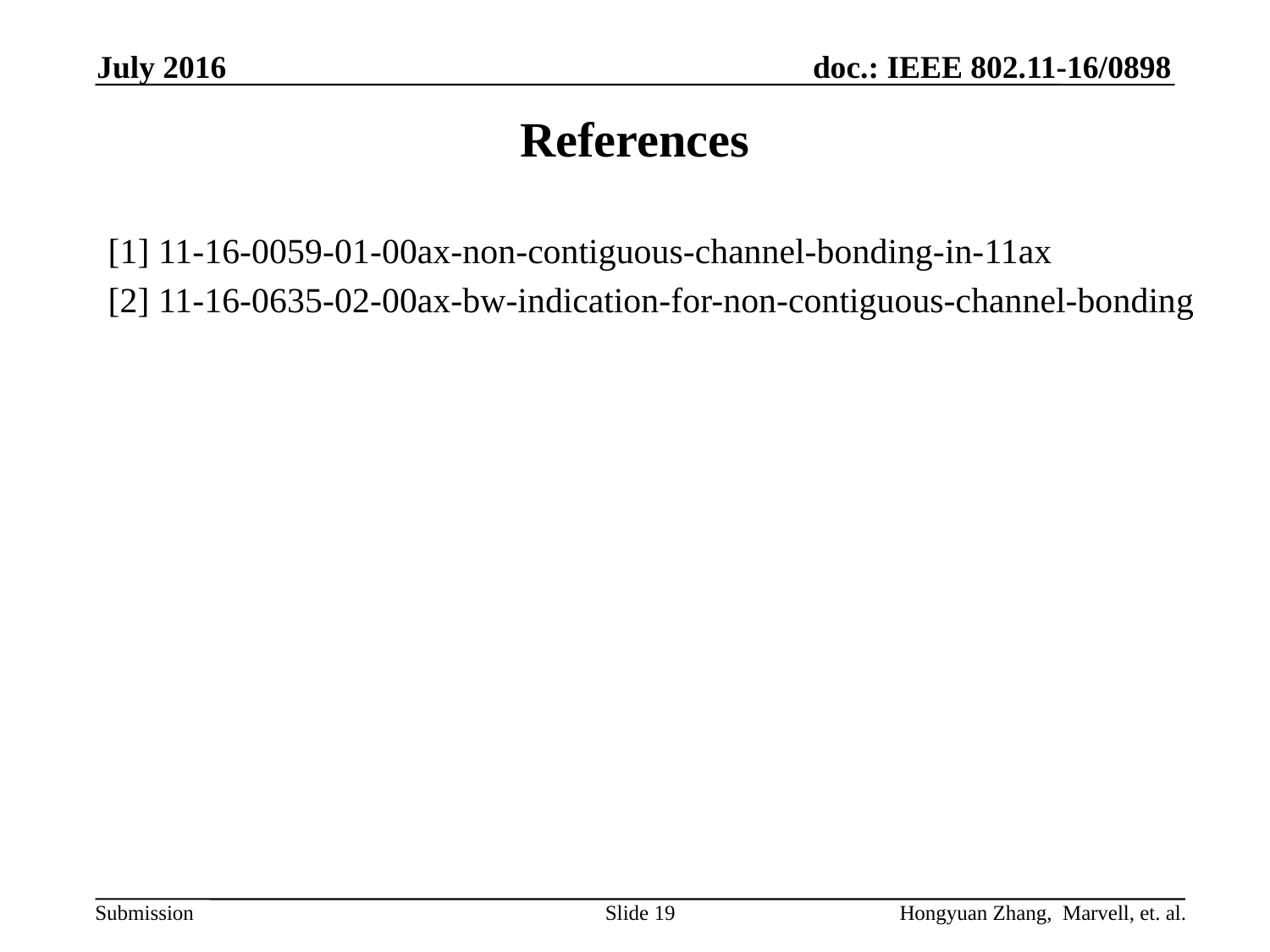

July 2016
# References
[1] 11-16-0059-01-00ax-non-contiguous-channel-bonding-in-11ax
[2] 11-16-0635-02-00ax-bw-indication-for-non-contiguous-channel-bonding
Slide 19
Hongyuan Zhang,  Marvell, et. al.